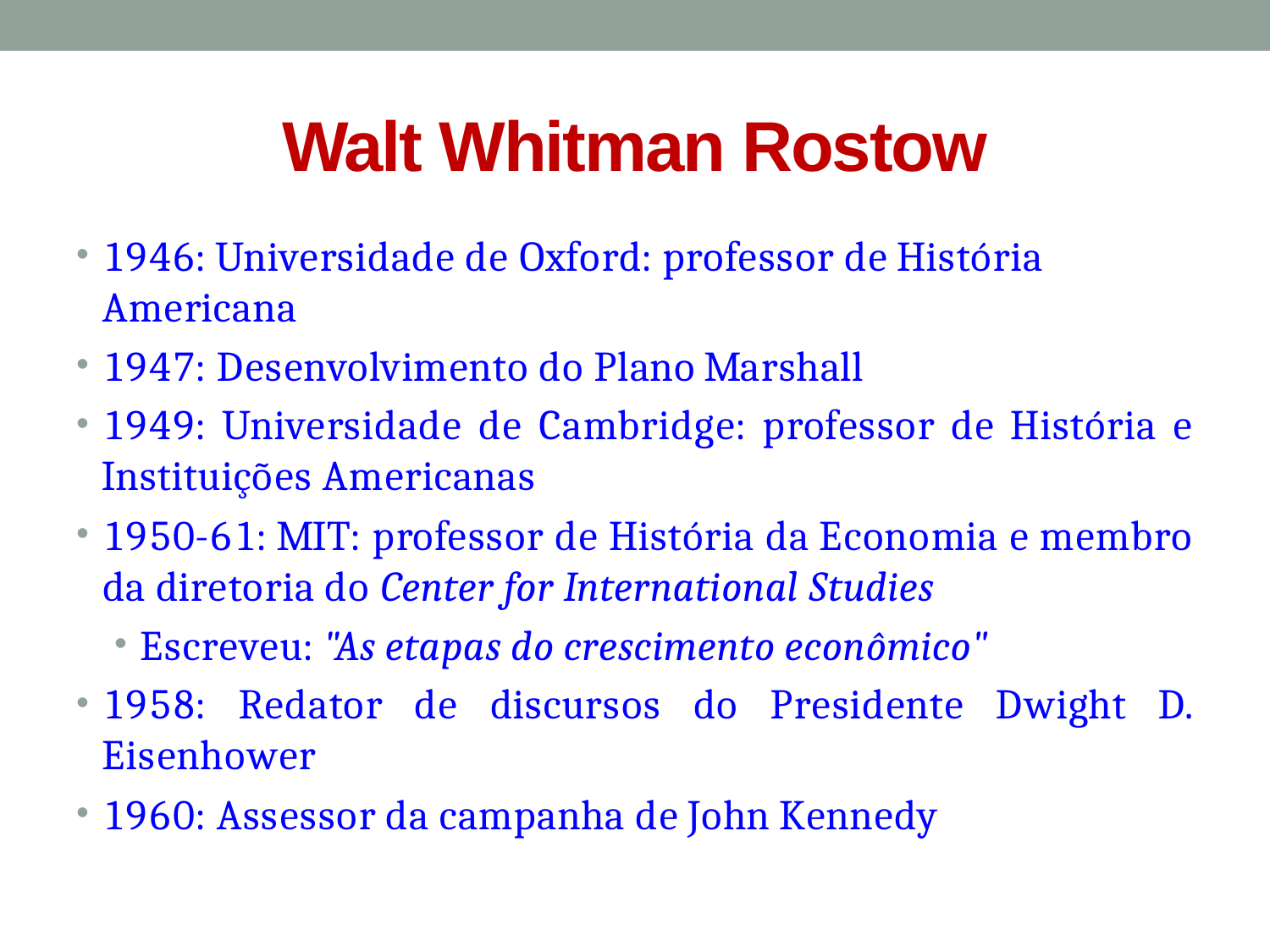

# Walt Whitman Rostow
1946: Universidade de Oxford: professor de História Americana
1947: Desenvolvimento do Plano Marshall
1949: Universidade de Cambridge: professor de História e Instituições Americanas
1950-61: MIT: professor de História da Economia e membro da diretoria do Center for International Studies
Escreveu: "As etapas do crescimento econômico"
1958: Redator de discursos do Presidente Dwight D. Eisenhower
1960: Assessor da campanha de John Kennedy